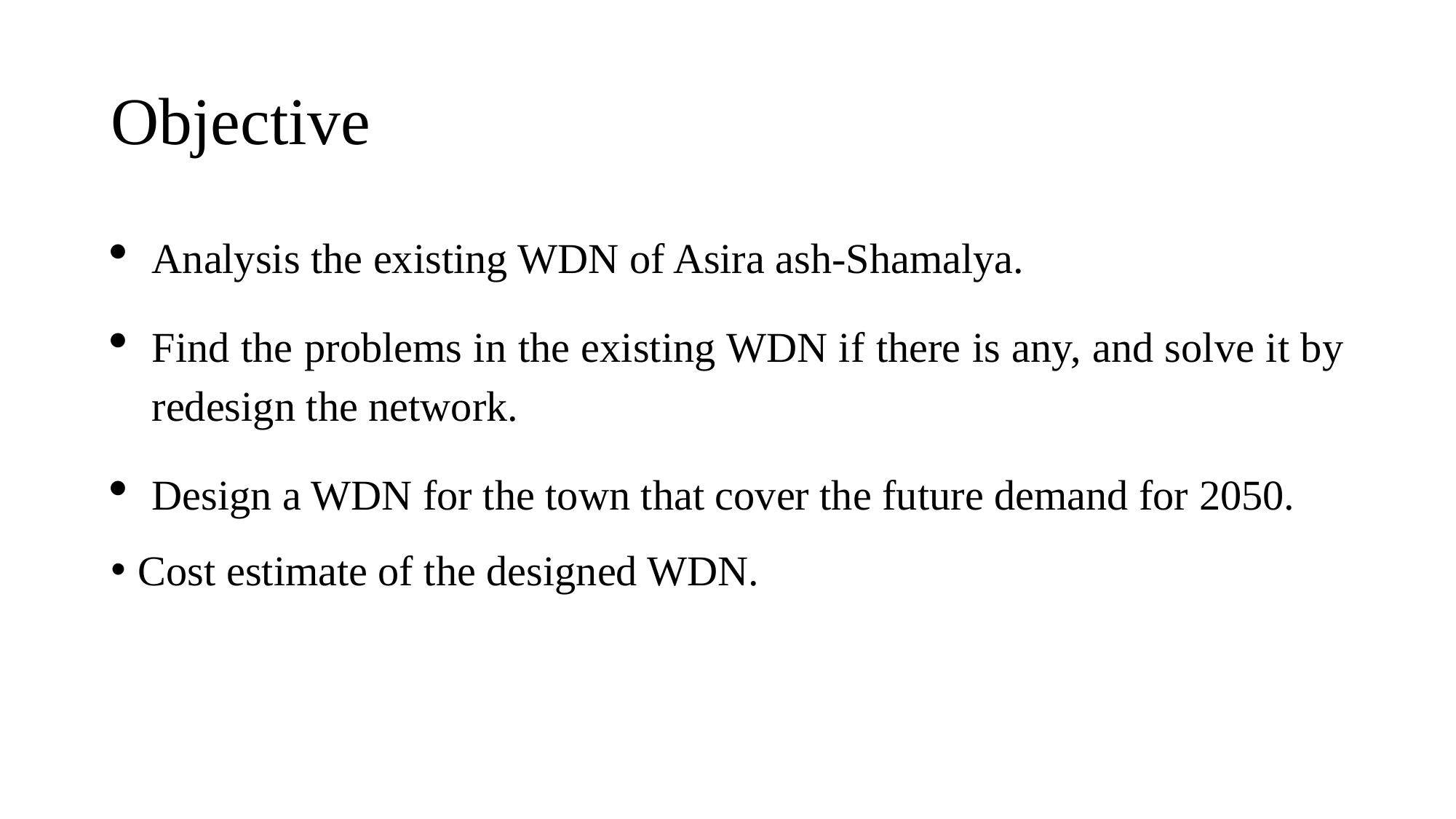

# Objective
Analysis the existing WDN of Asira ash-Shamalya.
Find the problems in the existing WDN if there is any, and solve it by redesign the network.
Design a WDN for the town that cover the future demand for 2050.
Cost estimate of the designed WDN.